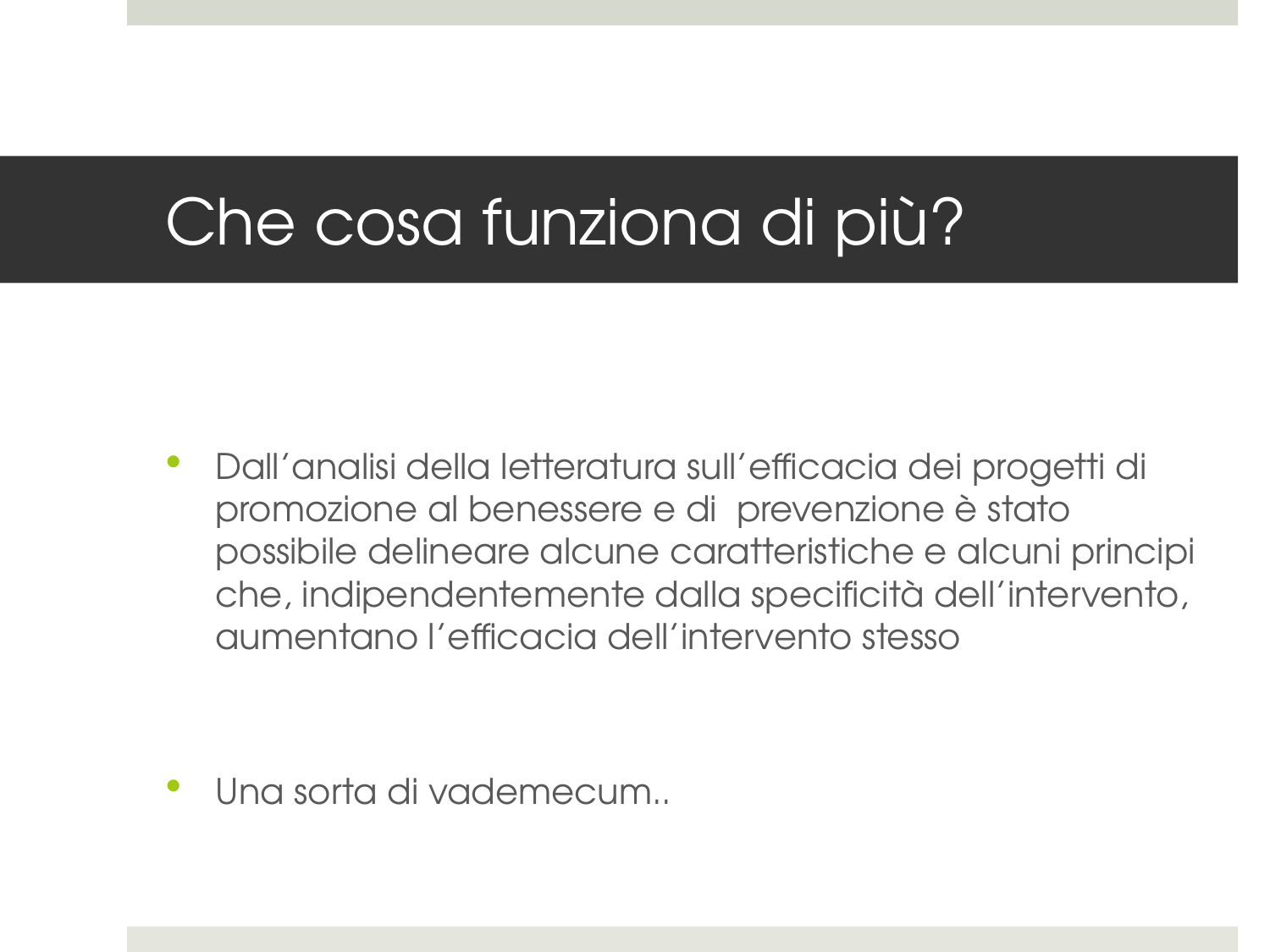

# Che cosa funziona di più?

Dall’analisi della letteratura sull’efficacia dei progetti di promozione al benessere e di  prevenzione è stato possibile delineare alcune caratteristiche e alcuni principi che, indipendentemente dalla specificità dell’intervento, aumentano l’efficacia dell’intervento stesso

Una sorta di vademecum..